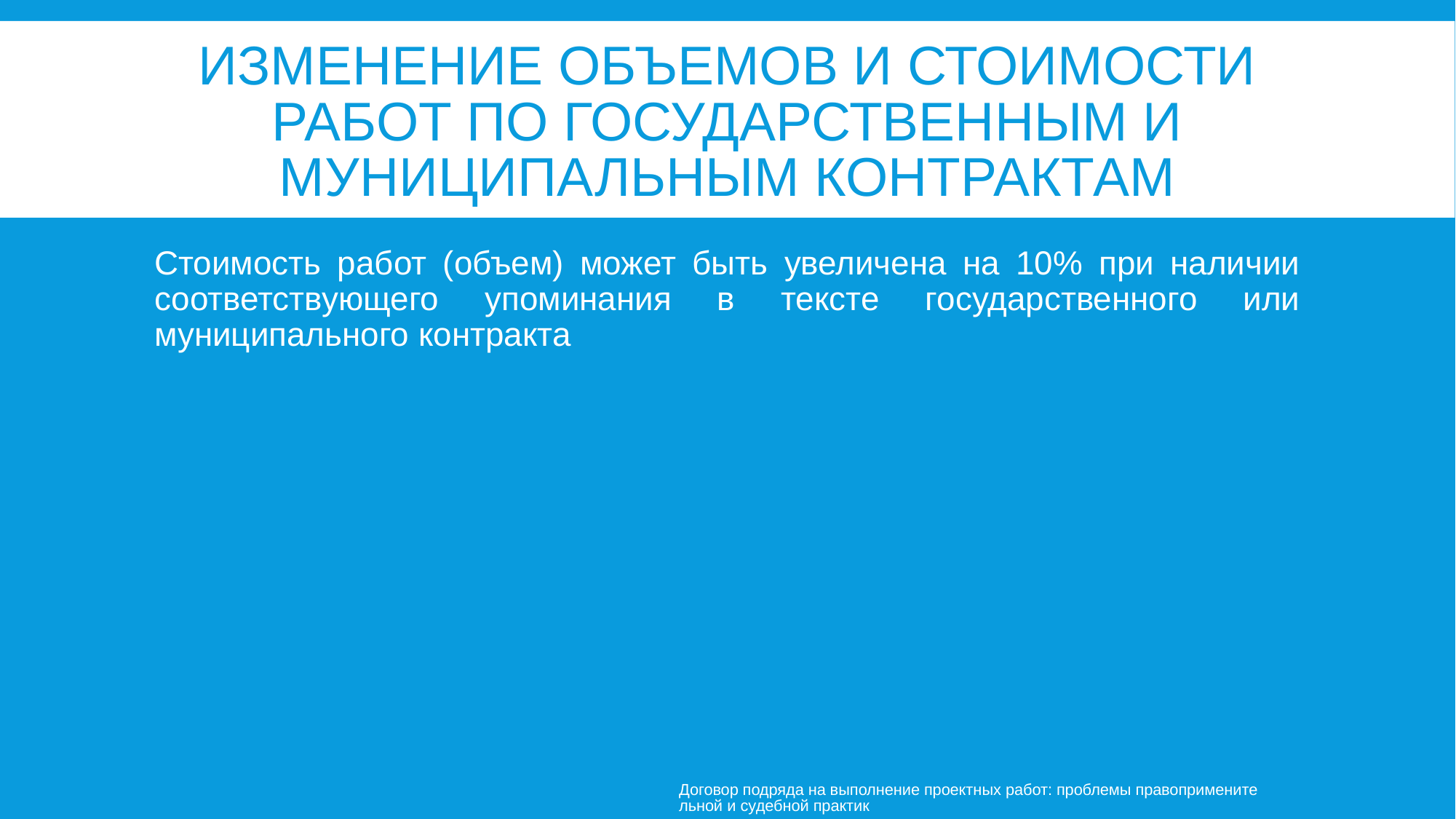

# Изменение объемов и стоимости работ по государственным и муниципальным контрактам
Стоимость работ (объем) может быть увеличена на 10% при наличии соответствующего упоминания в тексте государственного или муниципального контракта
Договор подряда на выполнение проектных работ: проблемы правоприменительной и судебной практик